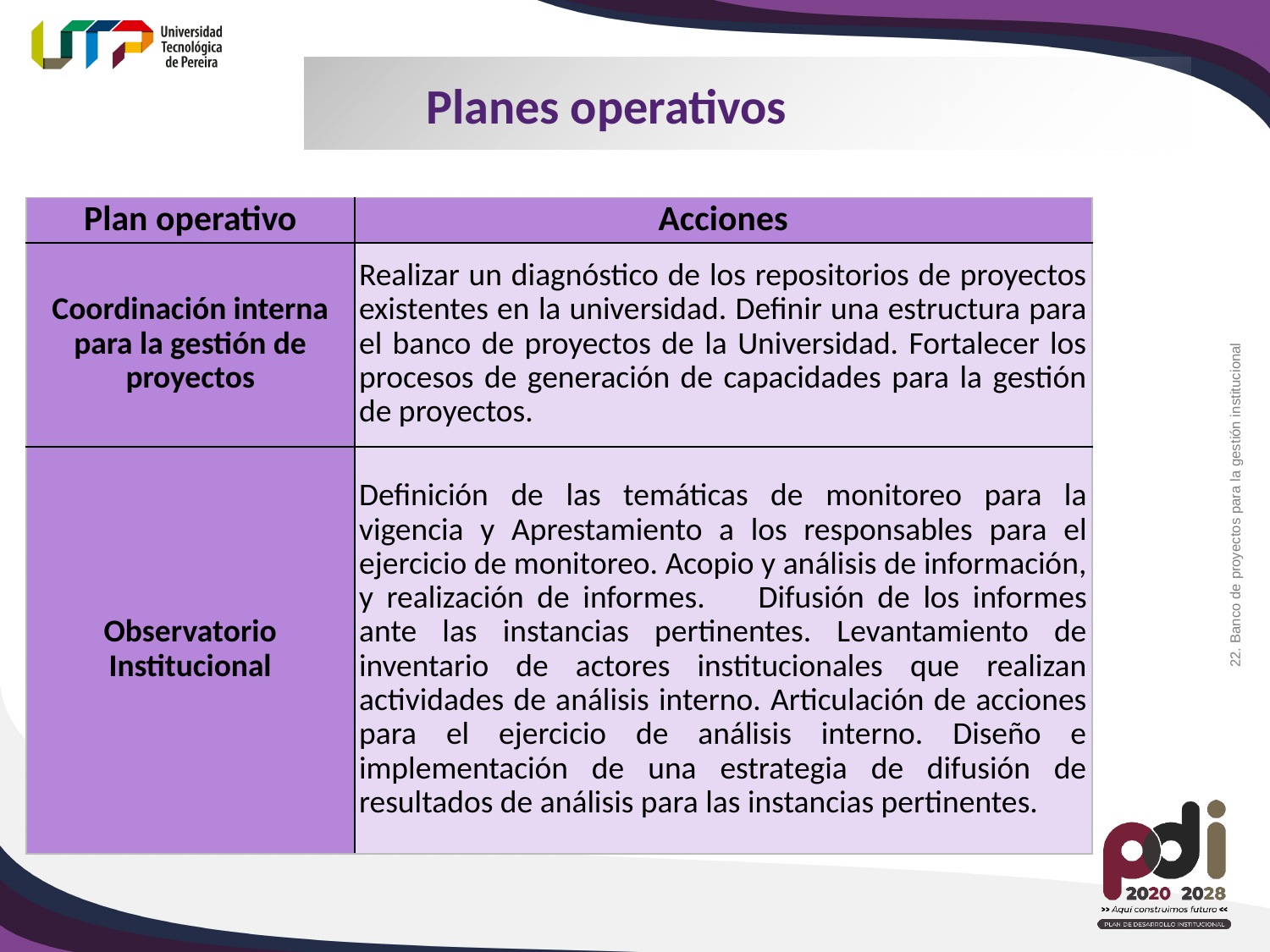

Planes operativos
| Plan operativo | Acciones |
| --- | --- |
| Coordinación interna para la gestión de proyectos | Realizar un diagnóstico de los repositorios de proyectos existentes en la universidad. Definir una estructura para el banco de proyectos de la Universidad. Fortalecer los procesos de generación de capacidades para la gestión de proyectos. |
| Observatorio Institucional | Definición de las temáticas de monitoreo para la vigencia y Aprestamiento a los responsables para el ejercicio de monitoreo. Acopio y análisis de información, y realización de informes. Difusión de los informes ante las instancias pertinentes. Levantamiento de inventario de actores institucionales que realizan actividades de análisis interno. Articulación de acciones para el ejercicio de análisis interno. Diseño e implementación de una estrategia de difusión de resultados de análisis para las instancias pertinentes. |
22. Banco de proyectos para la gestión institucional